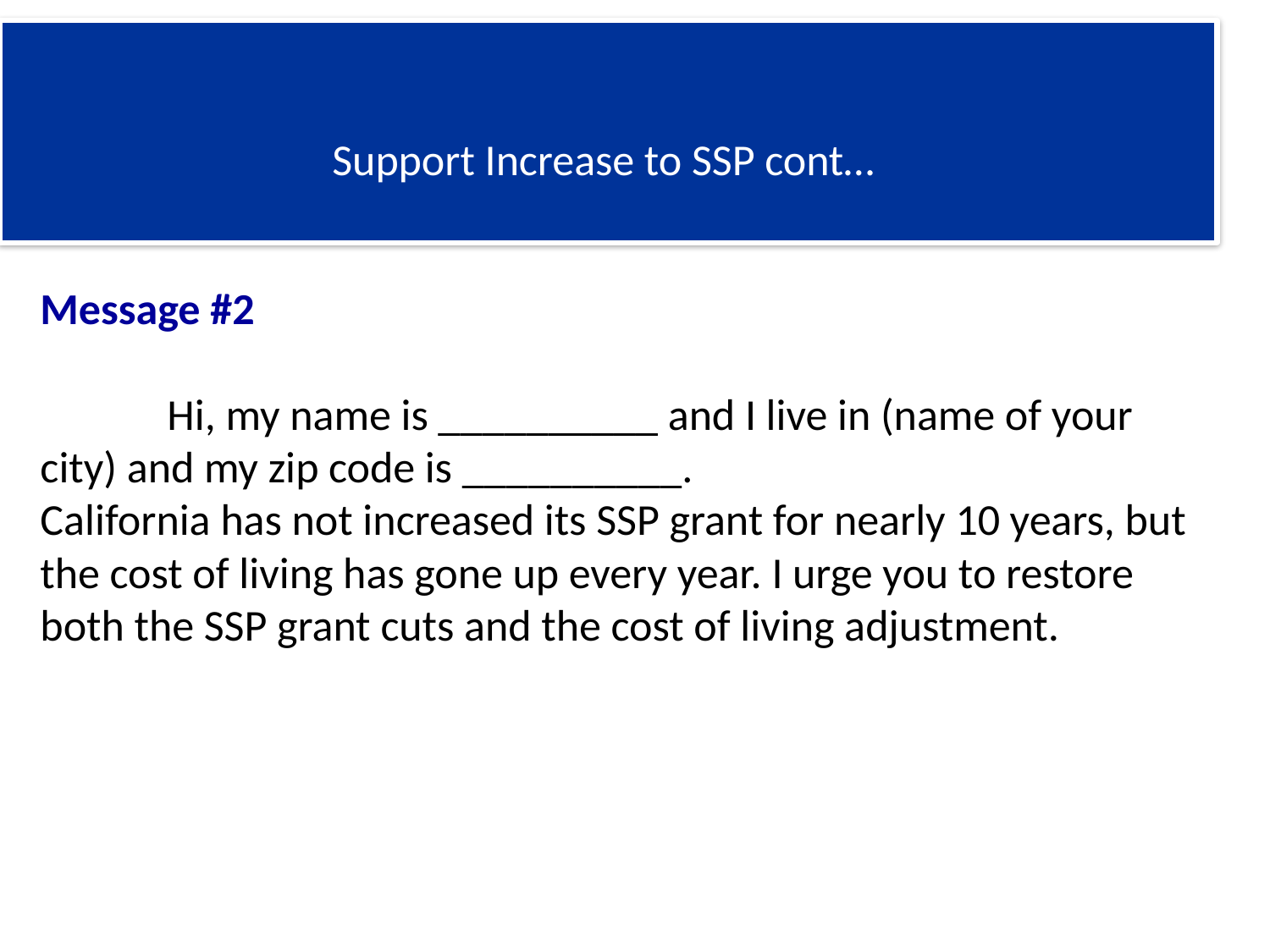

Support Increase to SSP cont…
Message #2

	Hi, my name is __________ and I live in (name of your city) and my zip code is __________.
California has not increased its SSP grant for nearly 10 years, but the cost of living has gone up every year. I urge you to restore both the SSP grant cuts and the cost of living adjustment.